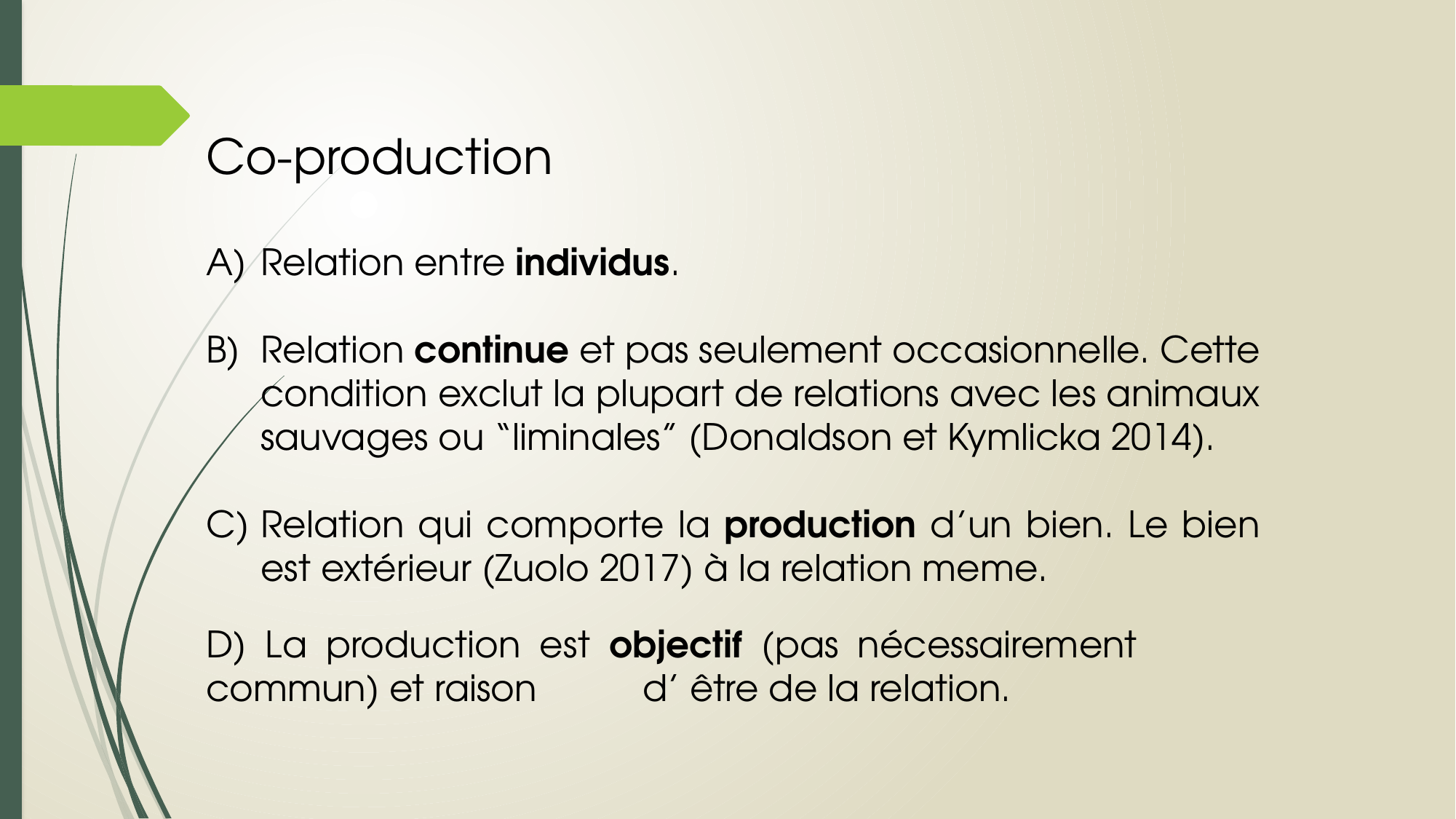

Co-production

Relation entre individus.

Relation continue et pas seulement occasionnelle. Cette condition exclut la plupart de relations avec les animaux sauvages ou “liminales” (Donaldson et Kymlicka 2014).

Relation qui comporte la production d’un bien. Le bien est extérieur (Zuolo 2017) à la relation meme.

D) La production est objectif (pas nécessairement  	commun) et raison         	d’ être de la relation.